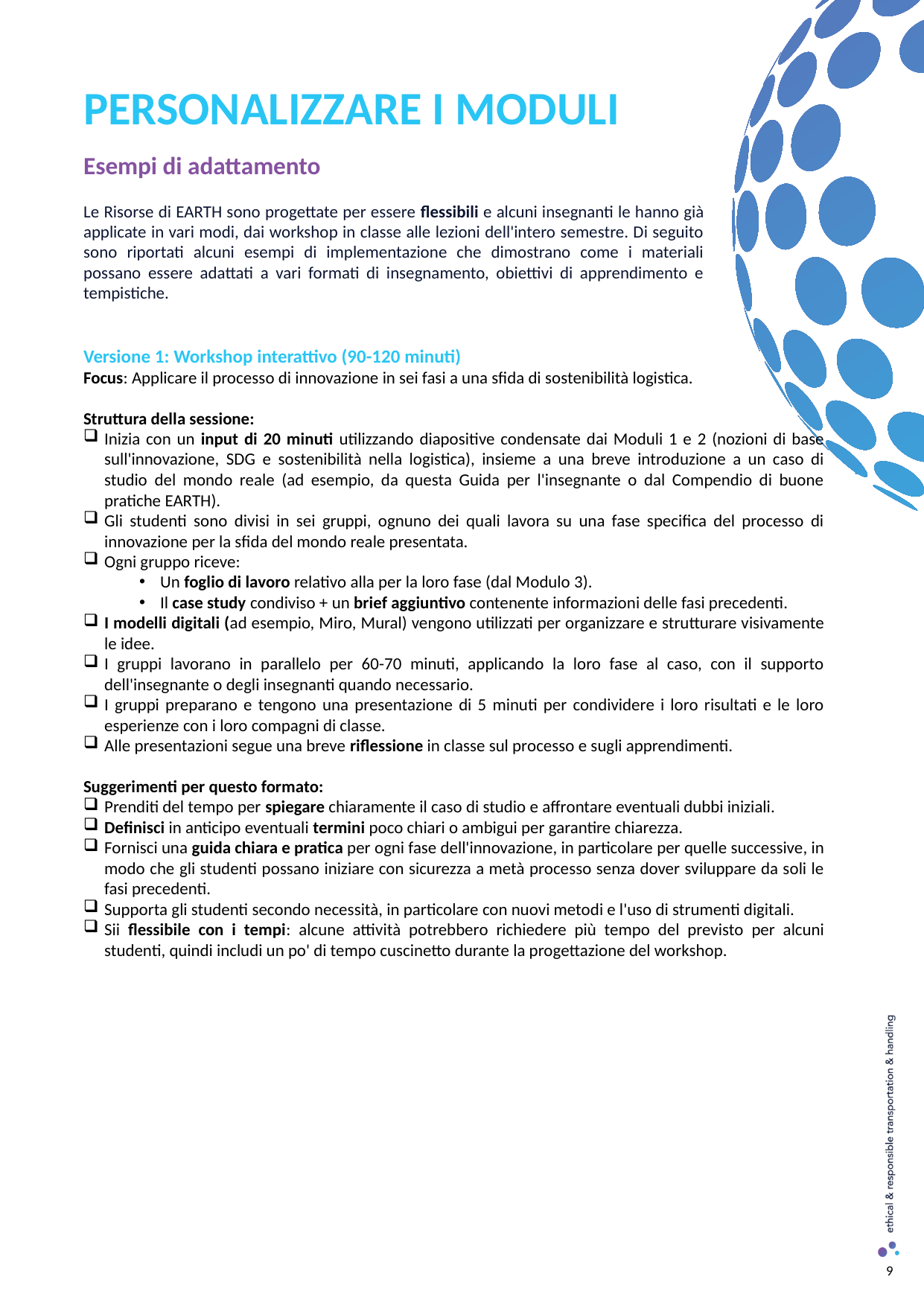

PERSONALIZZARE I MODULI

Esempi di adattamento

Le Risorse di EARTH sono progettate per essere flessibili e alcuni insegnanti le hanno già applicate in vari modi, dai workshop in classe alle lezioni dell'intero semestre. Di seguito sono riportati alcuni esempi di implementazione che dimostrano come i materiali possano essere adattati a vari formati di insegnamento, obiettivi di apprendimento e tempistiche.
Versione 1: Workshop interattivo (90-120 minuti)
Focus: Applicare il processo di innovazione in sei fasi a una sfida di sostenibilità logistica.

Struttura della sessione:
Inizia con un input di 20 minuti utilizzando diapositive condensate dai Moduli 1 e 2 (nozioni di base sull'innovazione, SDG e sostenibilità nella logistica), insieme a una breve introduzione a un caso di studio del mondo reale (ad esempio, da questa Guida per l'insegnante o dal Compendio di buone pratiche EARTH).
Gli studenti sono divisi in sei gruppi, ognuno dei quali lavora su una fase specifica del processo di innovazione per la sfida del mondo reale presentata.
Ogni gruppo riceve:
Un foglio di lavoro relativo alla per la loro fase (dal Modulo 3).
Il case study condiviso + un brief aggiuntivo contenente informazioni delle fasi precedenti.
I modelli digitali (ad esempio, Miro, Mural) vengono utilizzati per organizzare e strutturare visivamente le idee.
I gruppi lavorano in parallelo per 60-70 minuti, applicando la loro fase al caso, con il supporto dell'insegnante o degli insegnanti quando necessario.
I gruppi preparano e tengono una presentazione di 5 minuti per condividere i loro risultati e le loro esperienze con i loro compagni di classe.
Alle presentazioni segue una breve riflessione in classe sul processo e sugli apprendimenti.

Suggerimenti per questo formato:
Prenditi del tempo per spiegare chiaramente il caso di studio e affrontare eventuali dubbi iniziali.
Definisci in anticipo eventuali termini poco chiari o ambigui per garantire chiarezza.
Fornisci una guida chiara e pratica per ogni fase dell'innovazione, in particolare per quelle successive, in modo che gli studenti possano iniziare con sicurezza a metà processo senza dover sviluppare da soli le fasi precedenti.
Supporta gli studenti secondo necessità, in particolare con nuovi metodi e l'uso di strumenti digitali.
Sii flessibile con i tempi: alcune attività potrebbero richiedere più tempo del previsto per alcuni studenti, quindi includi un po' di tempo cuscinetto durante la progettazione del workshop.
9